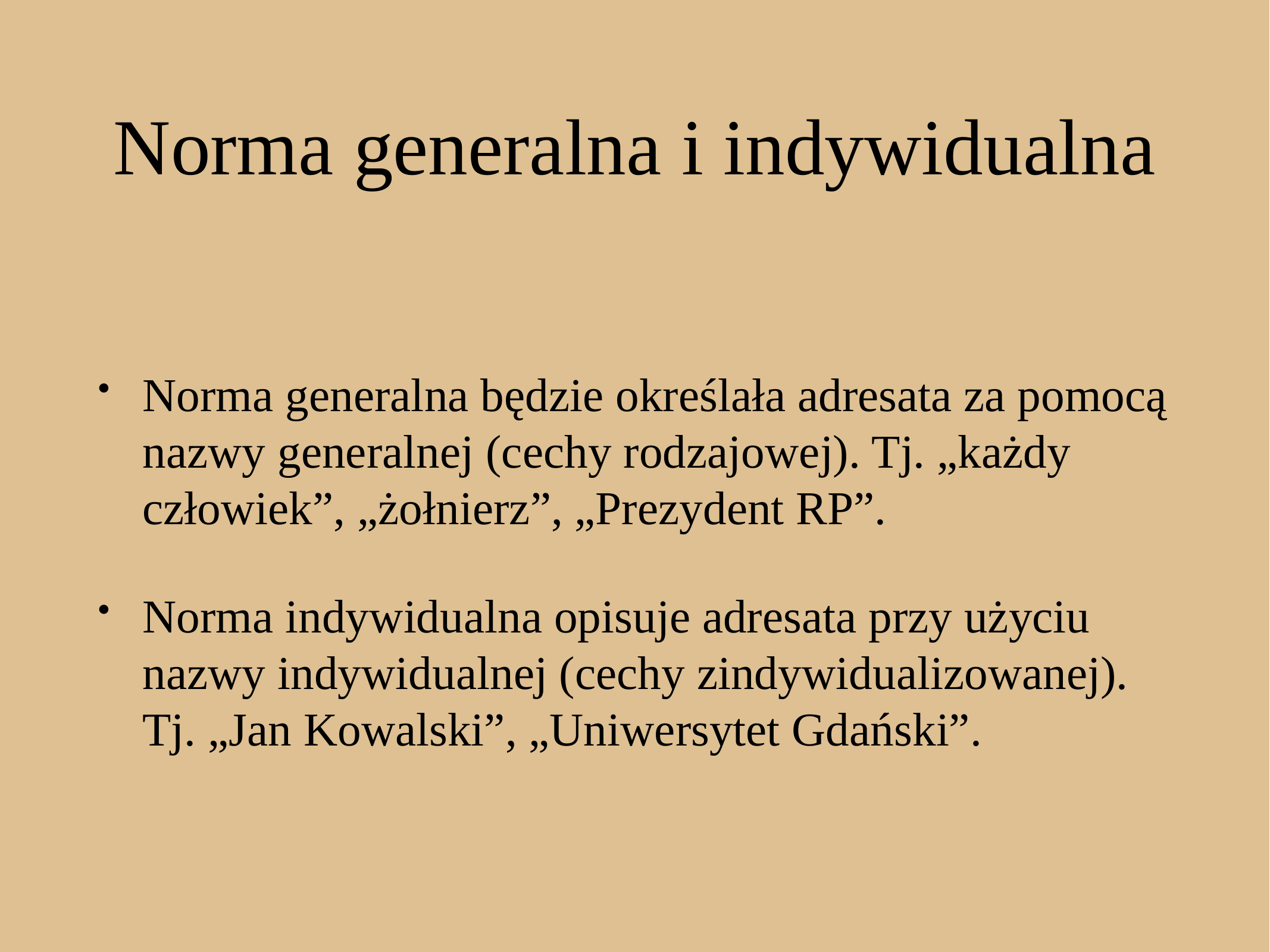

# Norma generalna i indywidualna
Norma generalna będzie określała adresata za pomocą nazwy generalnej (cechy rodzajowej). Tj. „każdy człowiek”, „żołnierz”, „Prezydent RP”.
Norma indywidualna opisuje adresata przy użyciu nazwy indywidualnej (cechy zindywidualizowanej). Tj. „Jan Kowalski”, „Uniwersytet Gdański”.